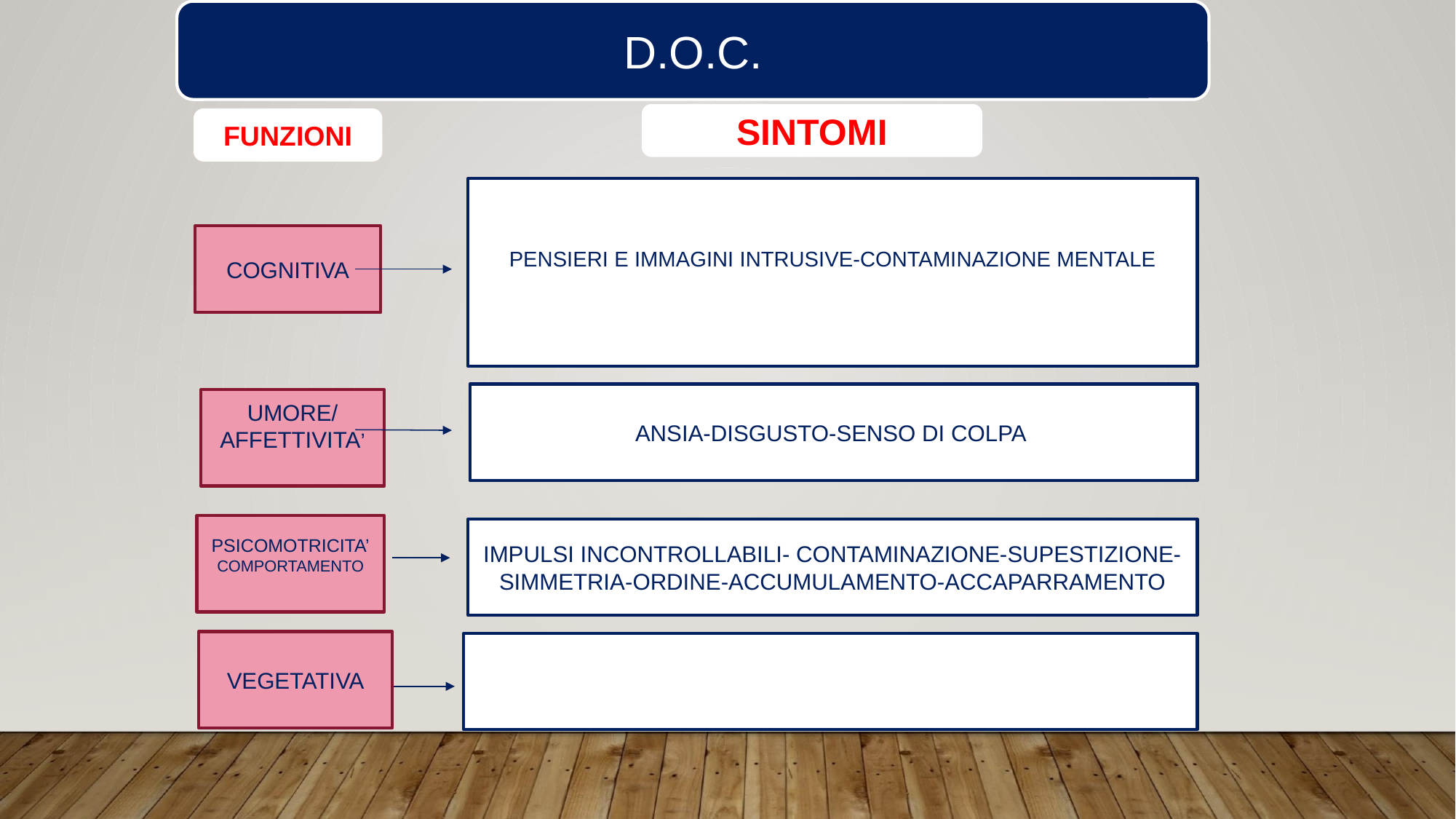

D.O.C.
SINTOMI
FUNZIONI
PENSIERI E IMMAGINI INTRUSIVE-CONTAMINAZIONE MENTALE

COGNITIVA
ANSIA-DISGUSTO-SENSO DI COLPA
UMORE/
AFFETTIVITA’

PSICOMOTRICITA’
COMPORTAMENTO

IMPULSI INCONTROLLABILI- CONTAMINAZIONE-SUPESTIZIONE-SIMMETRIA-ORDINE-ACCUMULAMENTO-ACCAPARRAMENTO
VEGETATIVA